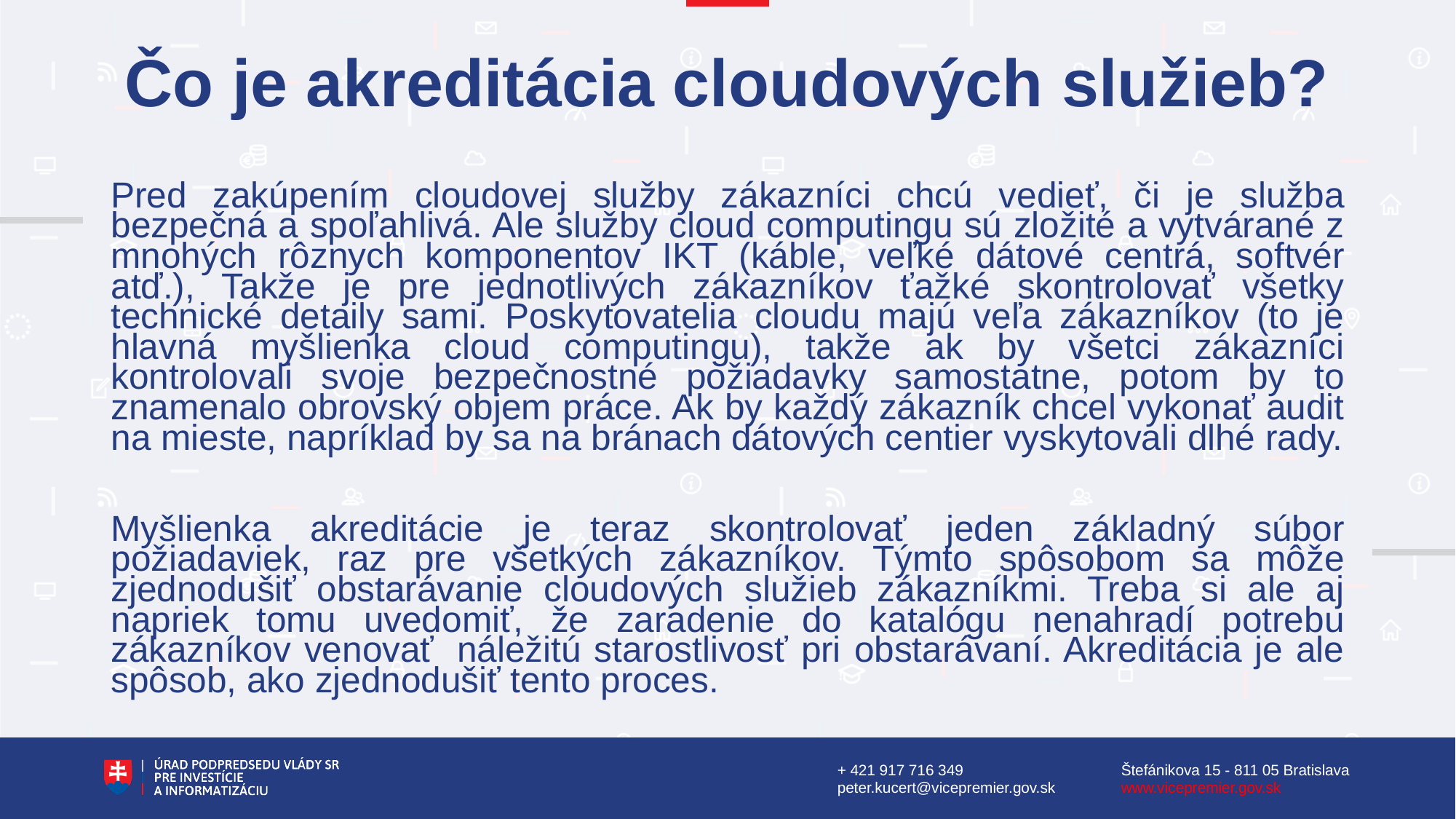

# Čo je akreditácia cloudových služieb?
Pred zakúpením cloudovej služby zákazníci chcú vedieť, či je služba bezpečná a spoľahlivá. Ale služby cloud computingu sú zložité a vytvárané z mnohých rôznych komponentov IKT (káble, veľké dátové centrá, softvér atď.), Takže je pre jednotlivých zákazníkov ťažké skontrolovať všetky technické detaily sami. Poskytovatelia cloudu majú veľa zákazníkov (to je hlavná myšlienka cloud computingu), takže ak by všetci zákazníci kontrolovali svoje bezpečnostné požiadavky samostatne, potom by to znamenalo obrovský objem práce. Ak by každý zákazník chcel vykonať audit na mieste, napríklad by sa na bránach dátových centier vyskytovali dlhé rady.

Myšlienka akreditácie je teraz skontrolovať jeden základný súbor požiadaviek, raz pre všetkých zákazníkov. Týmto spôsobom sa môže zjednodušiť obstarávanie cloudových služieb zákazníkmi. Treba si ale aj napriek tomu uvedomiť, že zaradenie do katalógu nenahradí potrebu zákazníkov venovať  náležitú starostlivosť pri obstarávaní. Akreditácia je ale spôsob, ako zjednodušiť tento proces.